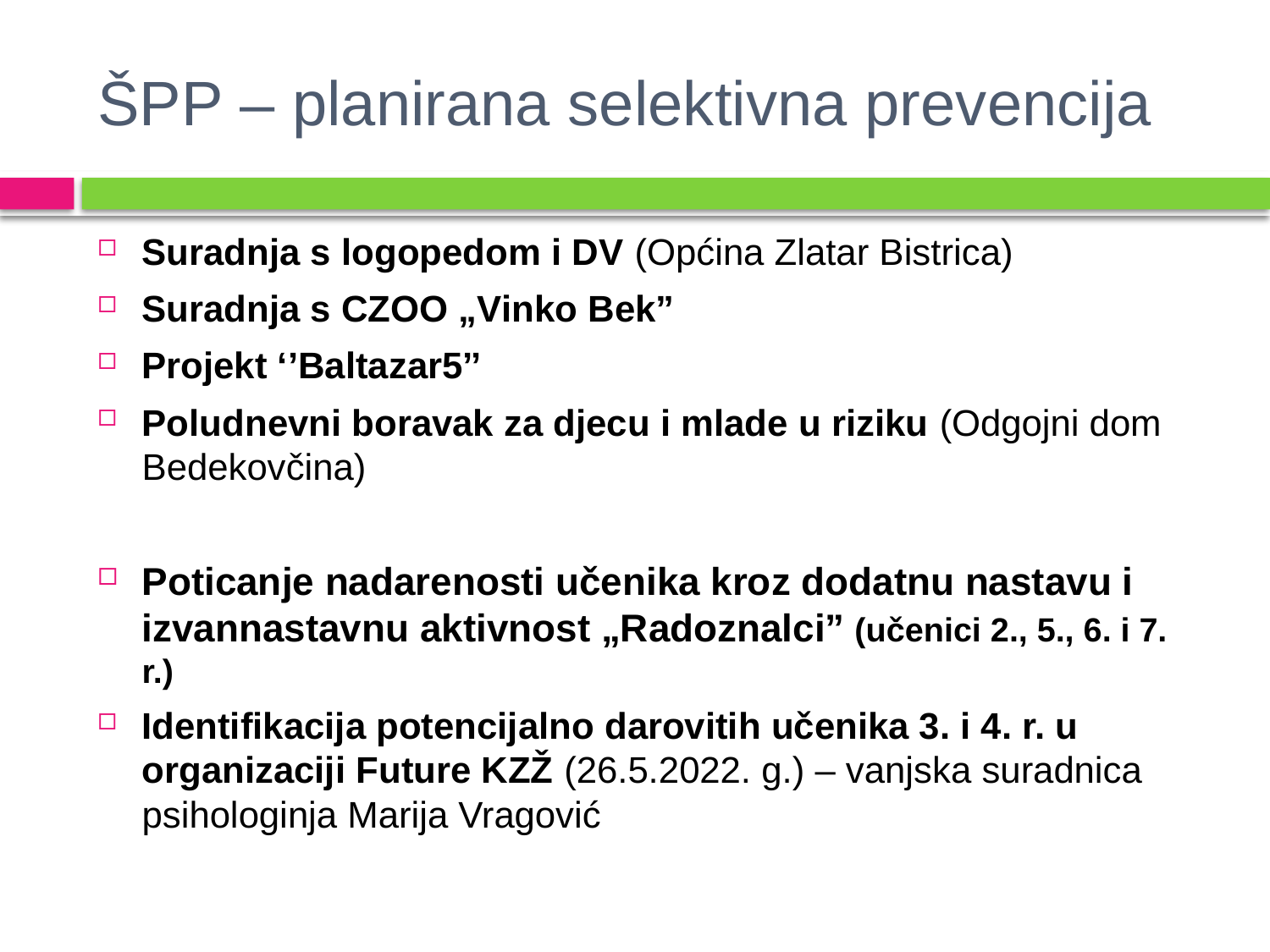

# ŠPP – planirana selektivna prevencija
Suradnja s logopedom i DV (Općina Zlatar Bistrica)
Suradnja s CZOO „Vinko Bek”
Projekt ‘’Baltazar5’’
Poludnevni boravak za djecu i mlade u riziku (Odgojni dom Bedekovčina)

Poticanje nadarenosti učenika kroz dodatnu nastavu i izvannastavnu aktivnost „Radoznalci” (učenici 2., 5., 6. i 7. r.)
Identifikacija potencijalno darovitih učenika 3. i 4. r. u organizaciji Future KZŽ (26.5.2022. g.) – vanjska suradnica psihologinja Marija Vragović